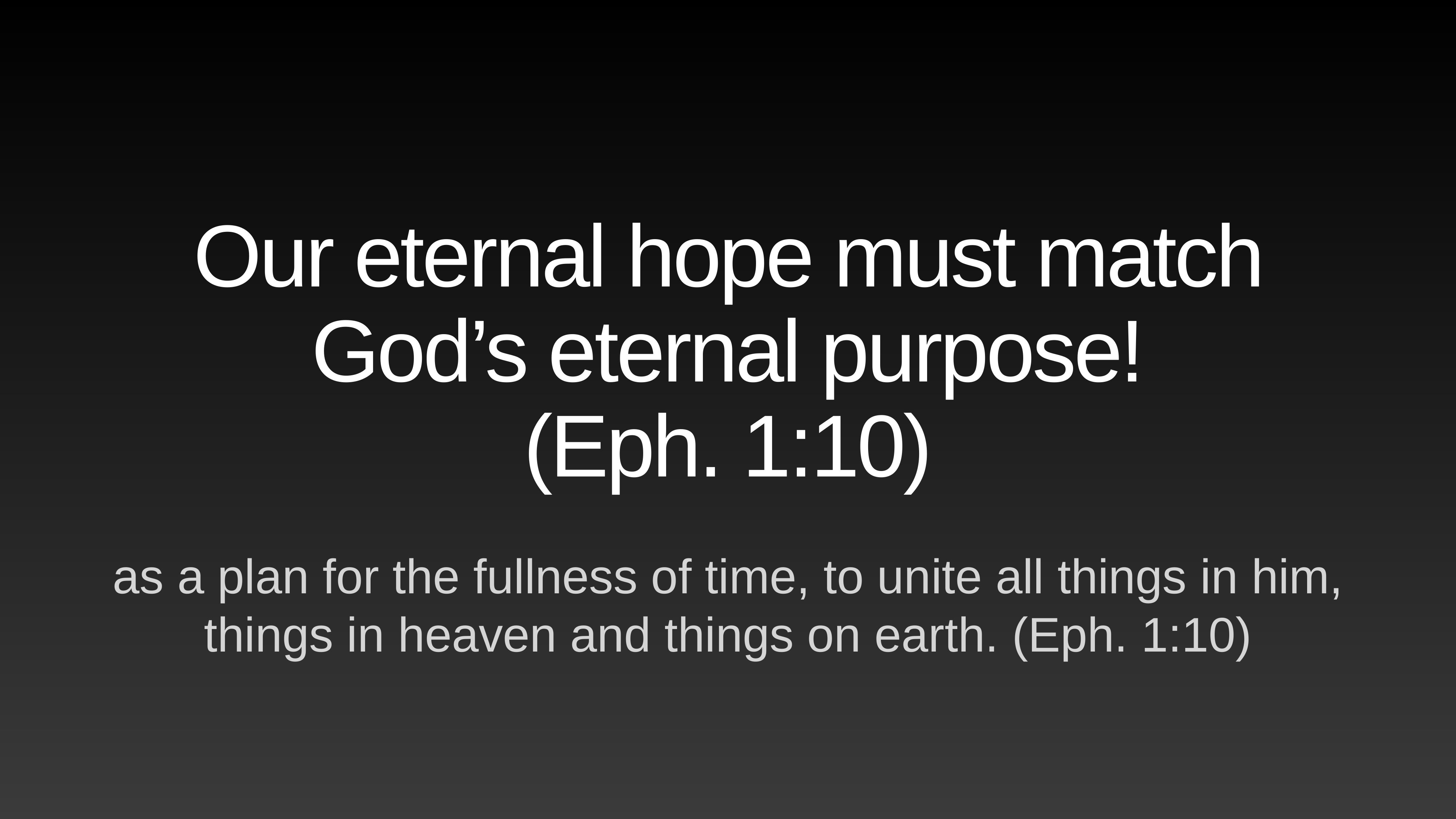

# Our eternal hope must match God’s eternal purpose!
(Eph. 1:10)
as a plan for the fullness of time, to unite all things in him, things in heaven and things on earth. (Eph. 1:10)